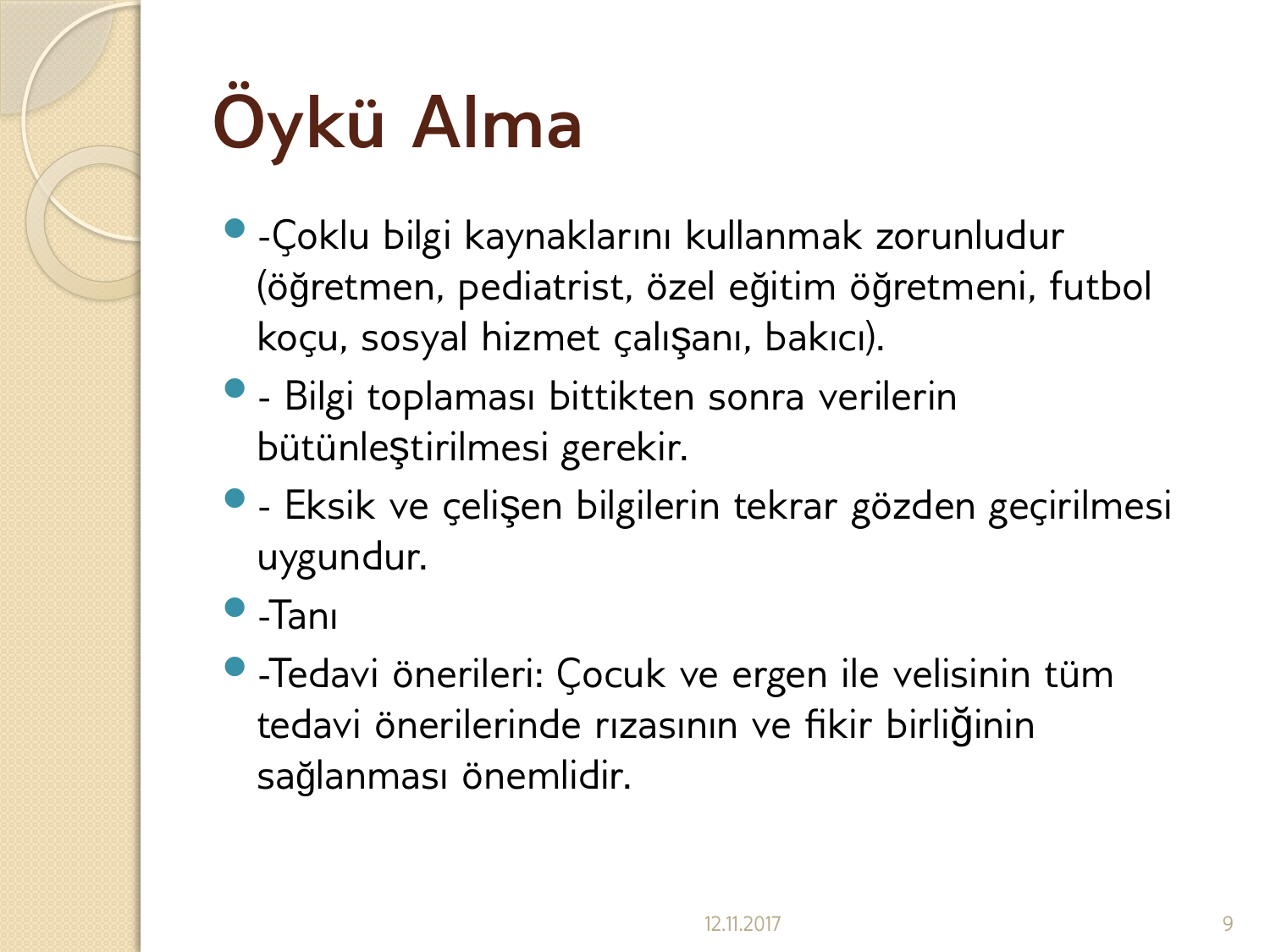

# Öykü Alma
-Çoklu bilgi kaynaklarını kullanmak zorunludur (öğretmen, pediatrist, özel eğitim öğretmeni, futbol koçu, sosyal hizmet çalışanı, bakıcı).
- Bilgi toplaması bittikten sonra verilerin bütünleştirilmesi gerekir.
- Eksik ve çelişen bilgilerin tekrar gözden geçirilmesi uygundur.
-Tanı
-Tedavi önerileri: Çocuk ve ergen ile velisinin tüm tedavi önerilerinde rızasının ve fikir birliğinin sağlanması önemlidir.

12.11.2017
9